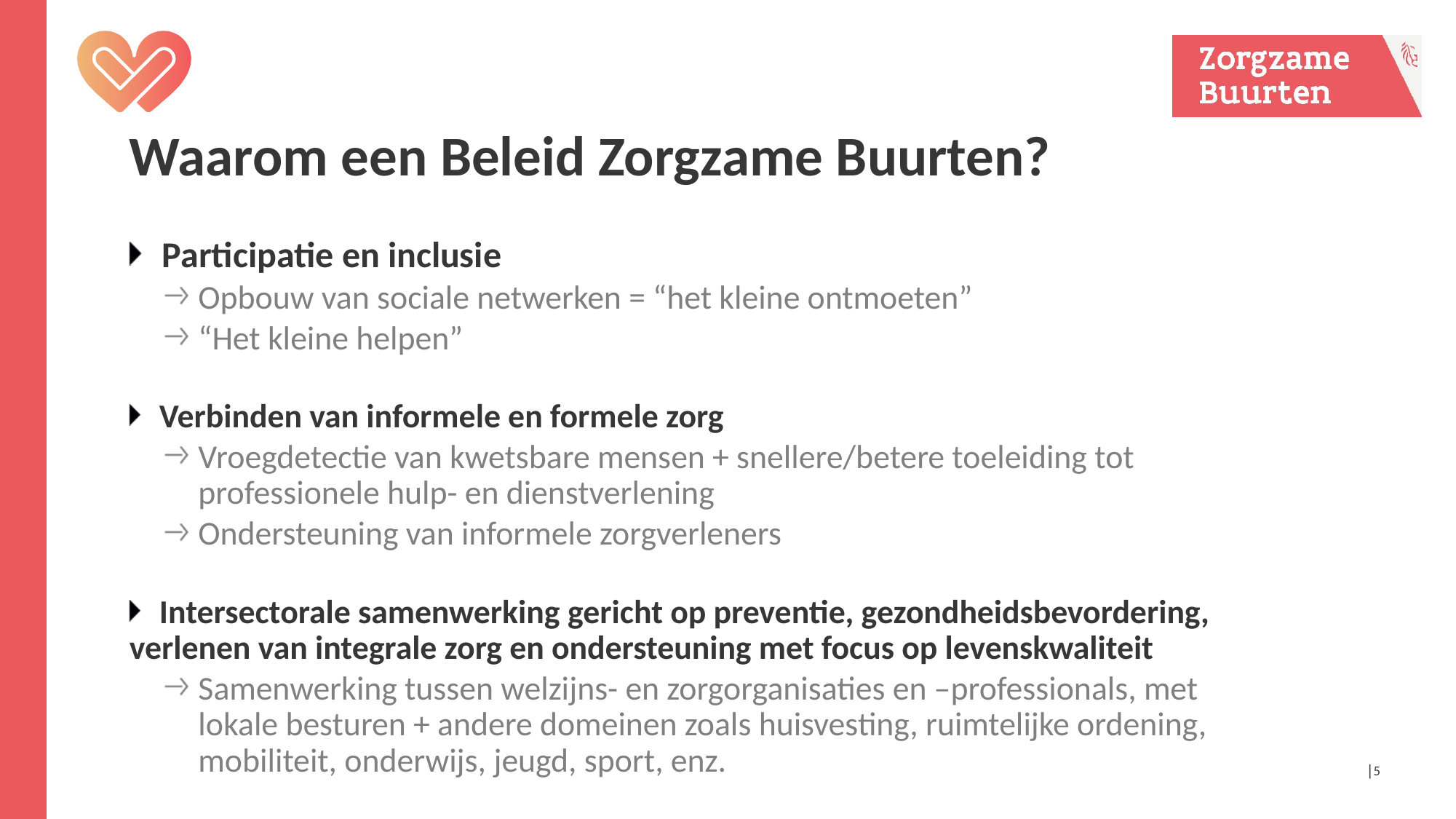

# Waarom een Beleid Zorgzame Buurten?
Participatie en inclusie
Opbouw van sociale netwerken = “het kleine ontmoeten”
“Het kleine helpen”

Verbinden van informele en formele zorg
Vroegdetectie van kwetsbare mensen + snellere/betere toeleiding tot professionele hulp- en dienstverlening
Ondersteuning van informele zorgverleners

Intersectorale samenwerking gericht op preventie, gezondheidsbevordering, verlenen van integrale zorg en ondersteuning met focus op levenskwaliteit
Samenwerking tussen welzijns- en zorgorganisaties en –professionals, met lokale besturen + andere domeinen zoals huisvesting, ruimtelijke ordening, mobiliteit, onderwijs, jeugd, sport, enz.

│5